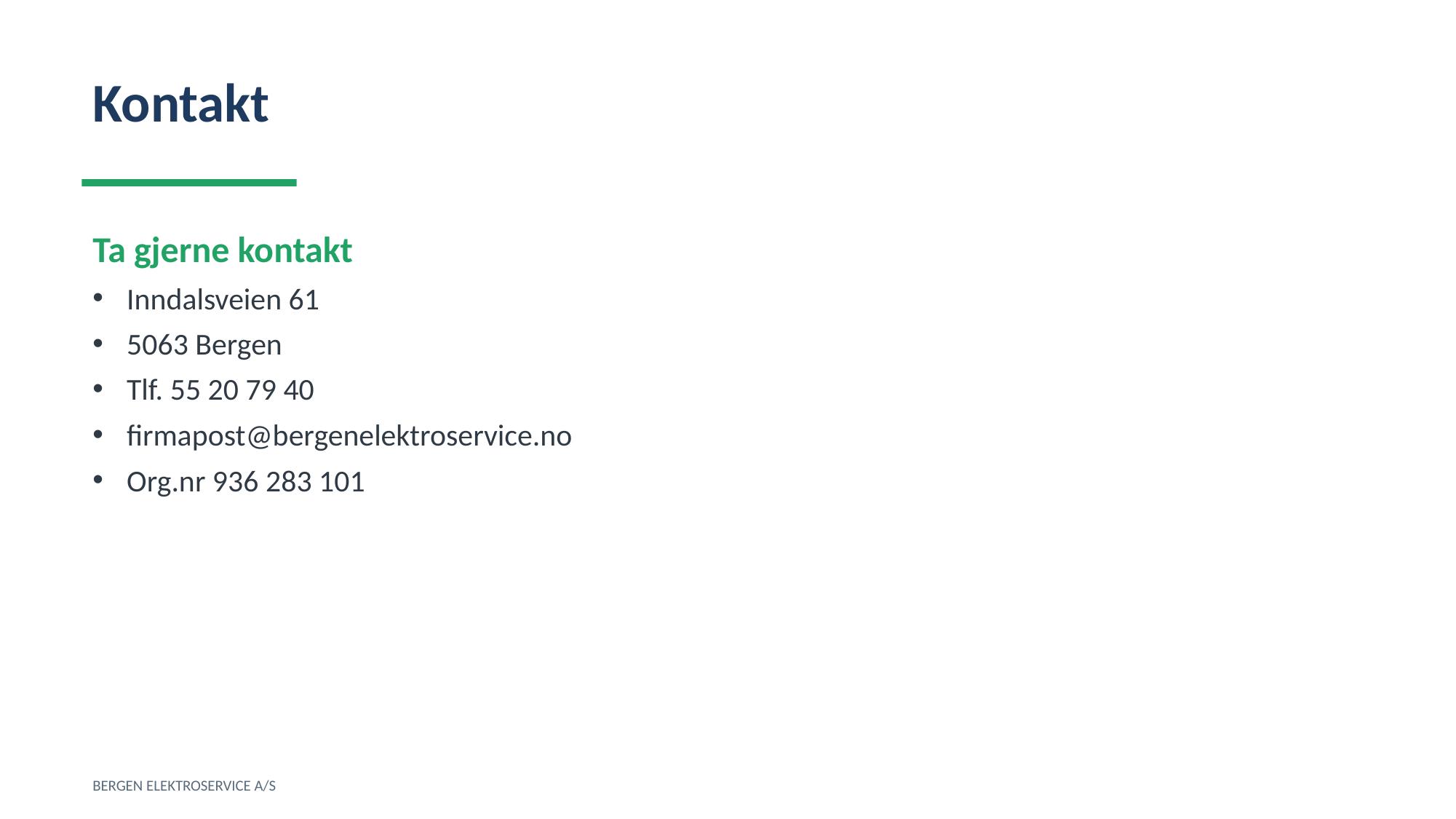

Kontakt

Ta gjerne kontakt
Inndalsveien 61
5063 Bergen
Tlf. 55 20 79 40
firmapost@bergenelektroservice.no
Org.nr 936 283 101
BERGEN ELEKTROSERVICE A/S